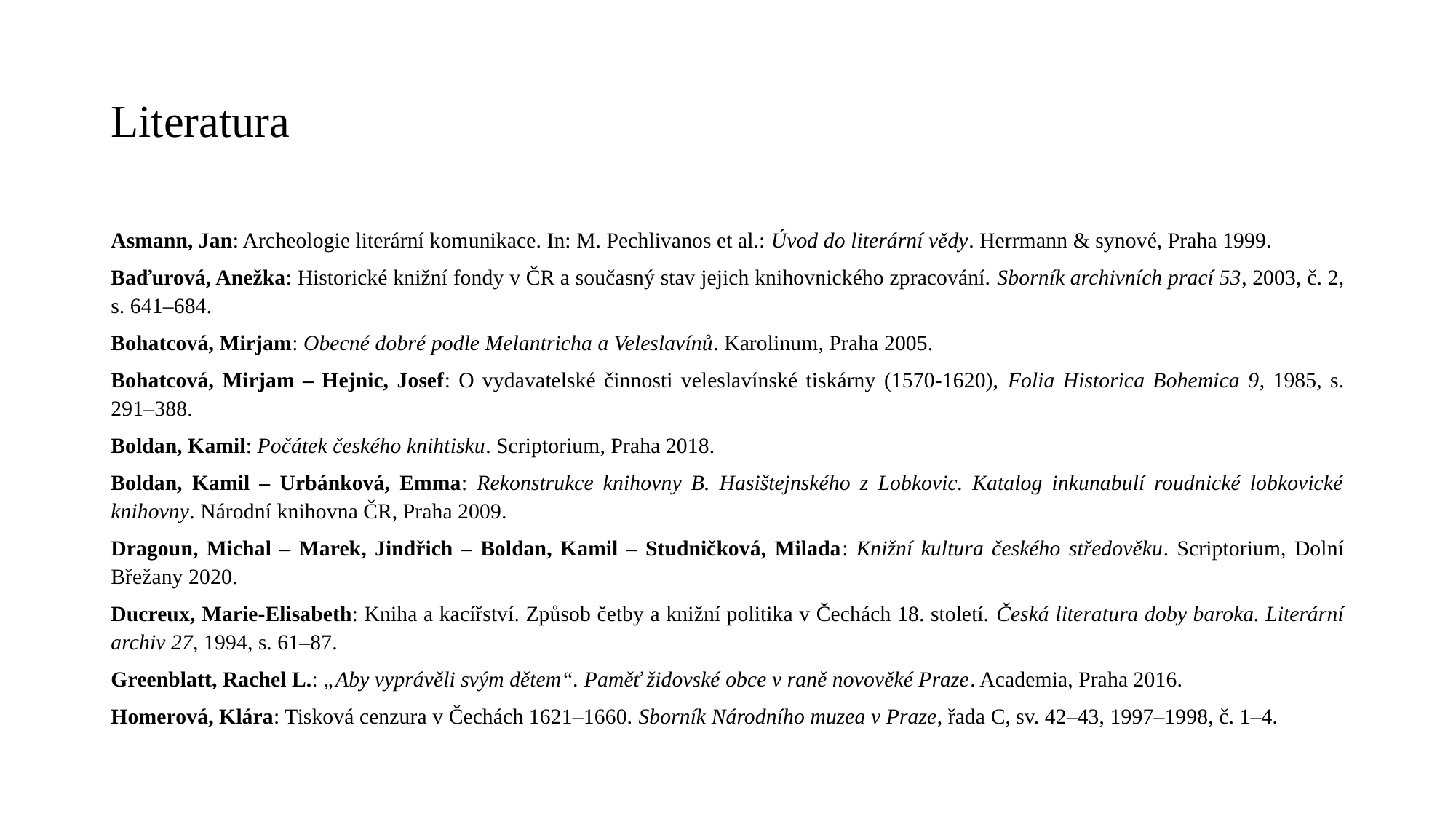

# Literatura
Asmann, Jan: Archeologie literární komunikace. In: M. Pechlivanos et al.: Úvod do literární vědy. Herrmann & synové, Praha 1999.
Baďurová, Anežka: Historické knižní fondy v ČR a současný stav jejich knihovnického zpracování. Sborník archivních prací 53, 2003, č. 2, s. 641–684.
Bohatcová, Mirjam: Obecné dobré podle Melantricha a Veleslavínů. Karolinum, Praha 2005.
Bohatcová, Mirjam – Hejnic, Josef: O vydavatelské činnosti veleslavínské tiskárny (1570-1620), Folia Historica Bohemica 9, 1985, s. 291–388.
Boldan, Kamil: Počátek českého knihtisku. Scriptorium, Praha 2018.
Boldan, Kamil – Urbánková, Emma: Rekonstrukce knihovny B. Hasištejnského z Lobkovic. Katalog inkunabulí roudnické lobkovické knihovny. Národní knihovna ČR, Praha 2009.
Dragoun, Michal – Marek, Jindřich – Boldan, Kamil – Studničková, Milada: Knižní kultura českého středověku. Scriptorium, Dolní Břežany 2020.
Ducreux, Marie-Elisabeth: Kniha a kacířství. Způsob četby a knižní politika v Čechách 18. století. Česká literatura doby baroka. Literární archiv 27, 1994, s. 61–87.
Greenblatt, Rachel L.: „Aby vyprávěli svým dětem“. Paměť židovské obce v raně novověké Praze. Academia, Praha 2016.
Homerová, Klára: Tisková cenzura v Čechách 1621–1660. Sborník Národního muzea v Praze, řada C, sv. 42–43, 1997–1998, č. 1–4.